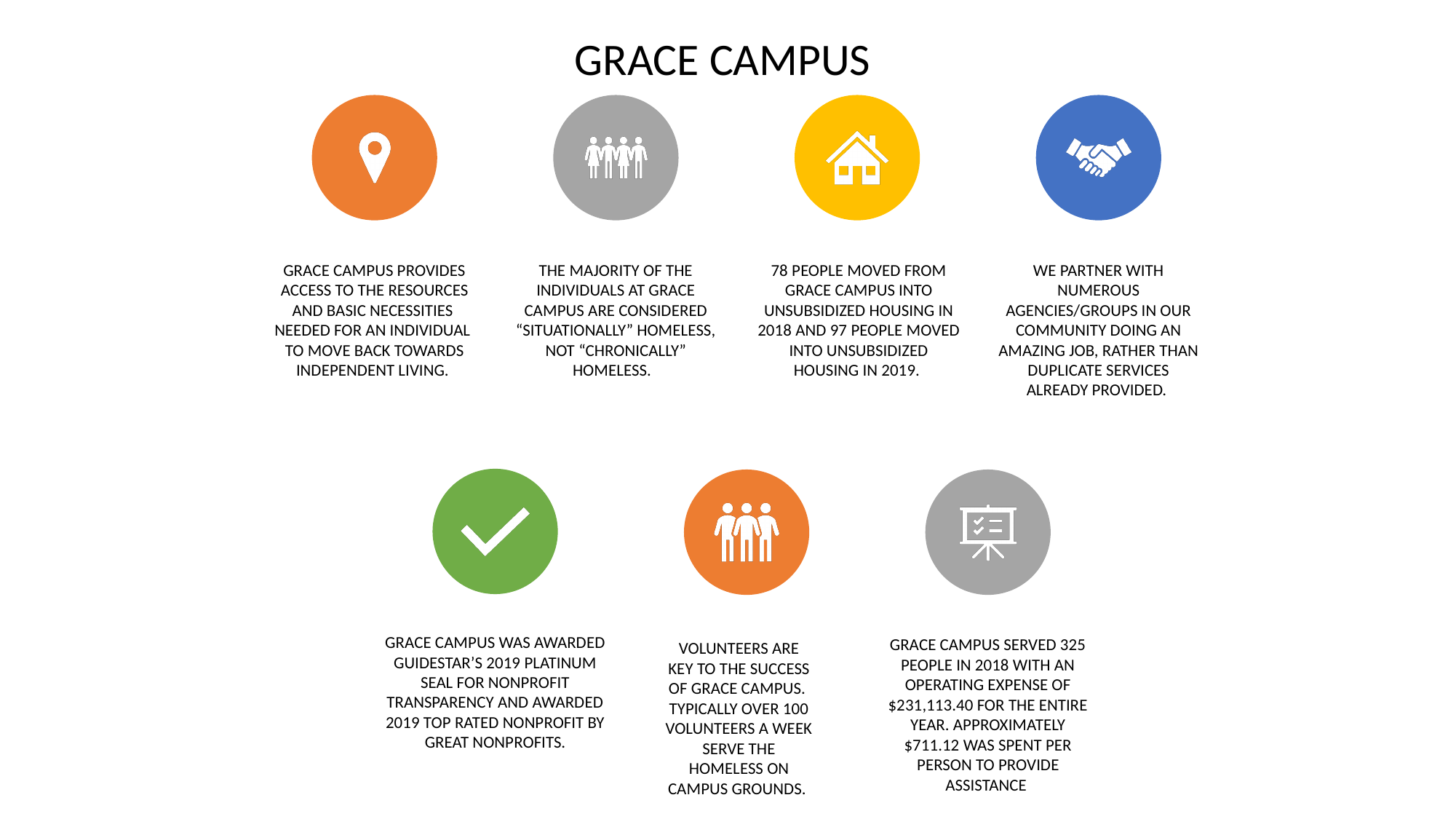

78
# GRACE CAMPUS
Grace campus provides ACCESS TO the Resources and basic necessities  needed for An individual  to move back towards independent living.
The Majority of the individuals at Grace Campus are considered “situationally” homeless, not “chronically” homeless.
78 people moved from Grace Campus into unsubsidized housing in 2018 and 97 people moved into unsubsidized housing in 2019.
WE PARTNER WITH NUMEROUS AGENCIES/GROUPS IN OUR COMMUNITY DOING AN AMAZING JOB, RATHER THAN DUPLICATE SERVICES ALREADY PROVIDED.
Grace CAMPUS was awarded Guidestar’s 2019 platinum seal for nonprofit transparency and awarded 2019 Top rated nonprofit by Great nonprofits.

Grace Campus served 325 people in 2018 with an operating expense of $231,113.40 for the entire year. approximately $711.12 was spent per person to provide assistance
VOLUNTEERS ARE KEY TO THE SUCCESS OF GRACE CAMPUS.  TYPICALLY OVER 100 VOLUNTEERS A WEEK SERVE THE HOMELESS ON CAMPUS GROUNDS.